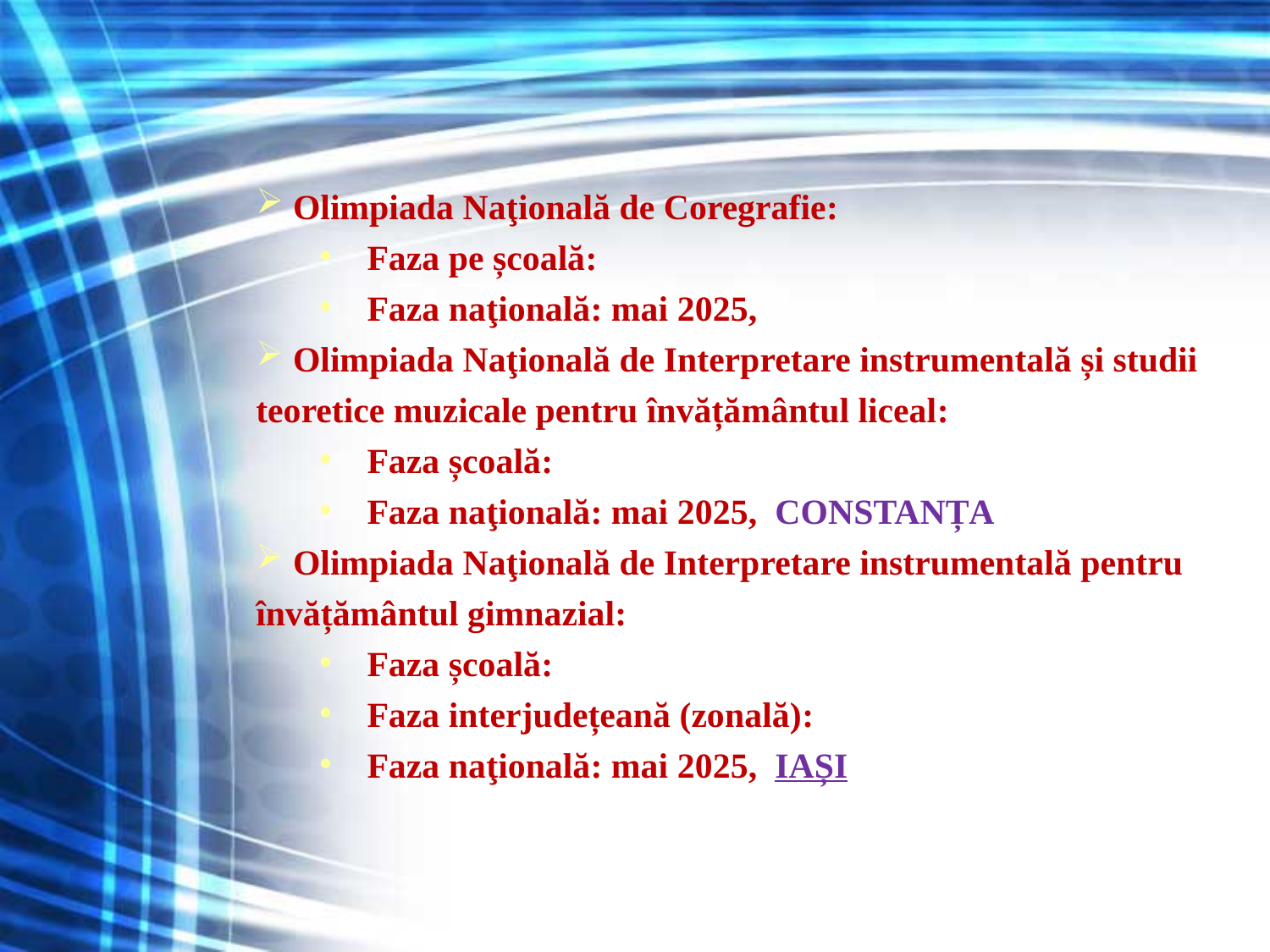

Olimpiada Naţională de Coregrafie:
Faza pe școală:
Faza naţională: mai 2025,
 Olimpiada Naţională de Interpretare instrumentală și studii teoretice muzicale pentru învățământul liceal:
Faza școală:
Faza naţională: mai 2025,  CONSTANȚA
 Olimpiada Naţională de Interpretare instrumentală pentru învățământul gimnazial:
Faza școală:
Faza interjudețeană (zonală):
Faza naţională: mai 2025,  IAȘI